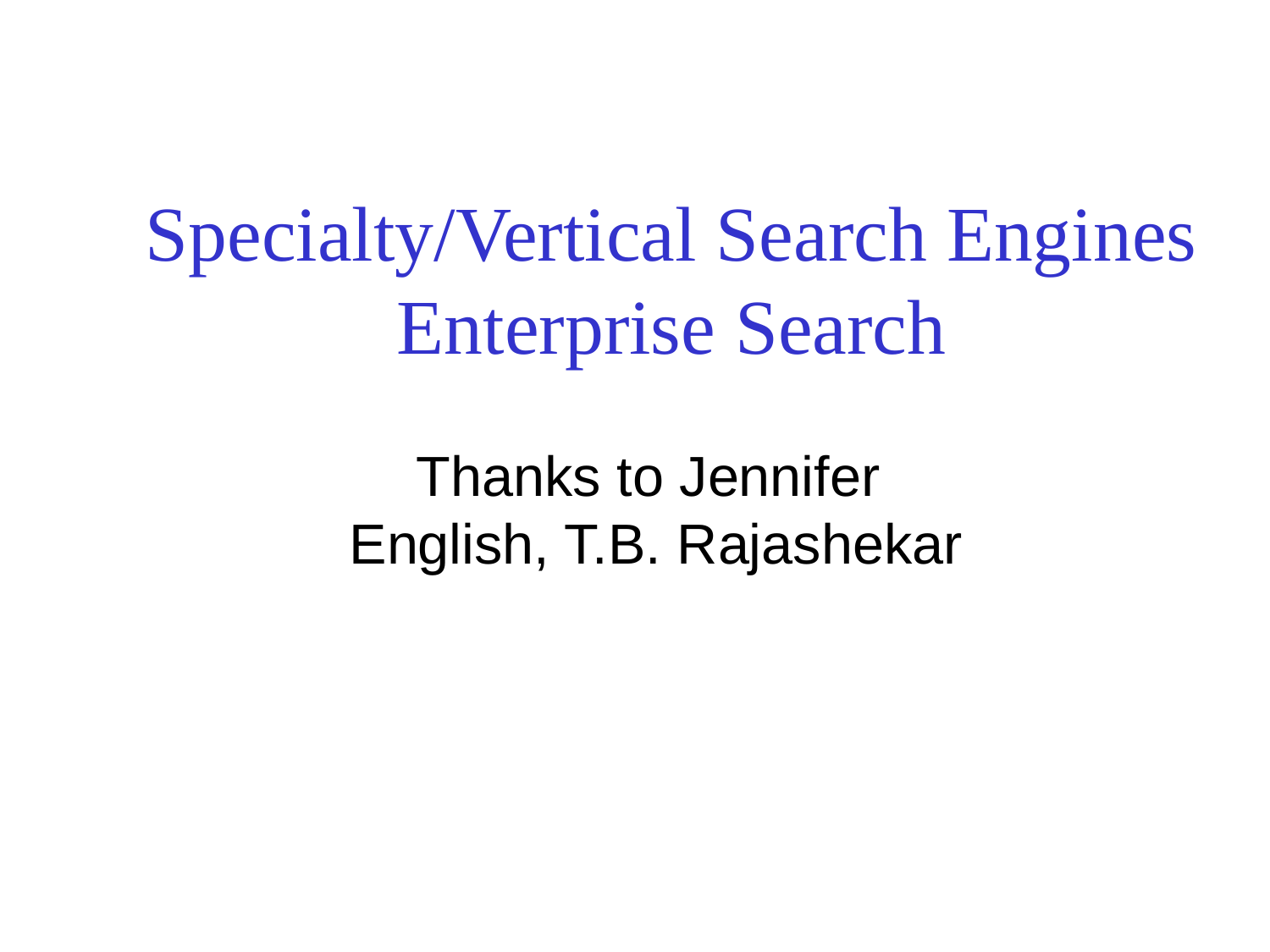

# Specialty/Vertical Search Engines Enterprise Search
Thanks to Jennifer
English, T.B. Rajashekar